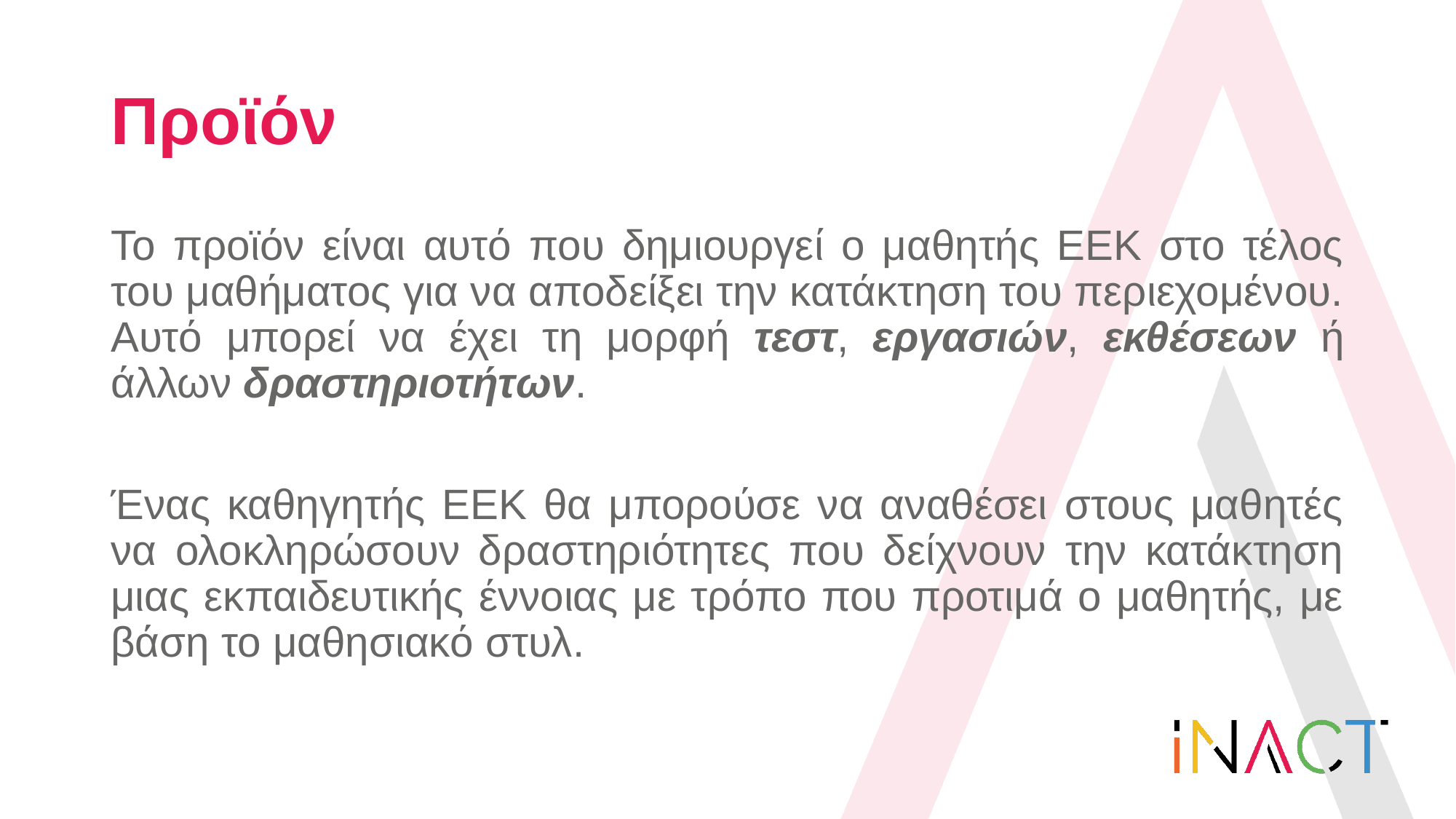

# Προϊόν
Το προϊόν είναι αυτό που δημιουργεί ο μαθητής ΕΕΚ στο τέλος του μαθήματος για να αποδείξει την κατάκτηση του περιεχομένου. Αυτό μπορεί να έχει τη μορφή τεστ, εργασιών, εκθέσεων ή άλλων δραστηριοτήτων.

Ένας καθηγητής ΕΕΚ θα μπορούσε να αναθέσει στους μαθητές να ολοκληρώσουν δραστηριότητες που δείχνουν την κατάκτηση μιας εκπαιδευτικής έννοιας με τρόπο που προτιμά ο μαθητής, με βάση το μαθησιακό στυλ.